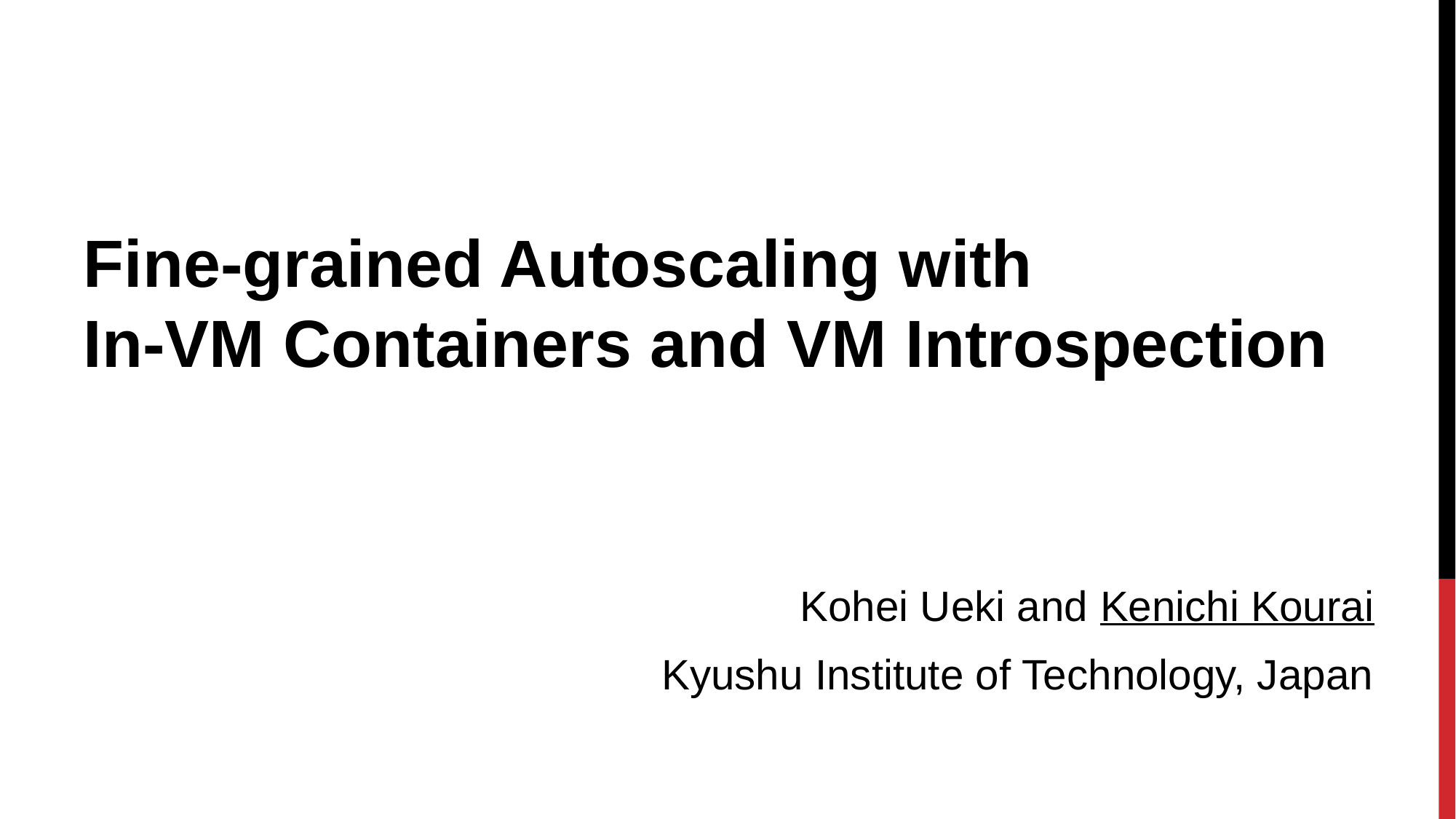

# Fine-grained Autoscaling with In-VM Containers and VM Introspection
Kohei Ueki and Kenichi Kourai
Kyushu Institute of Technology, Japan